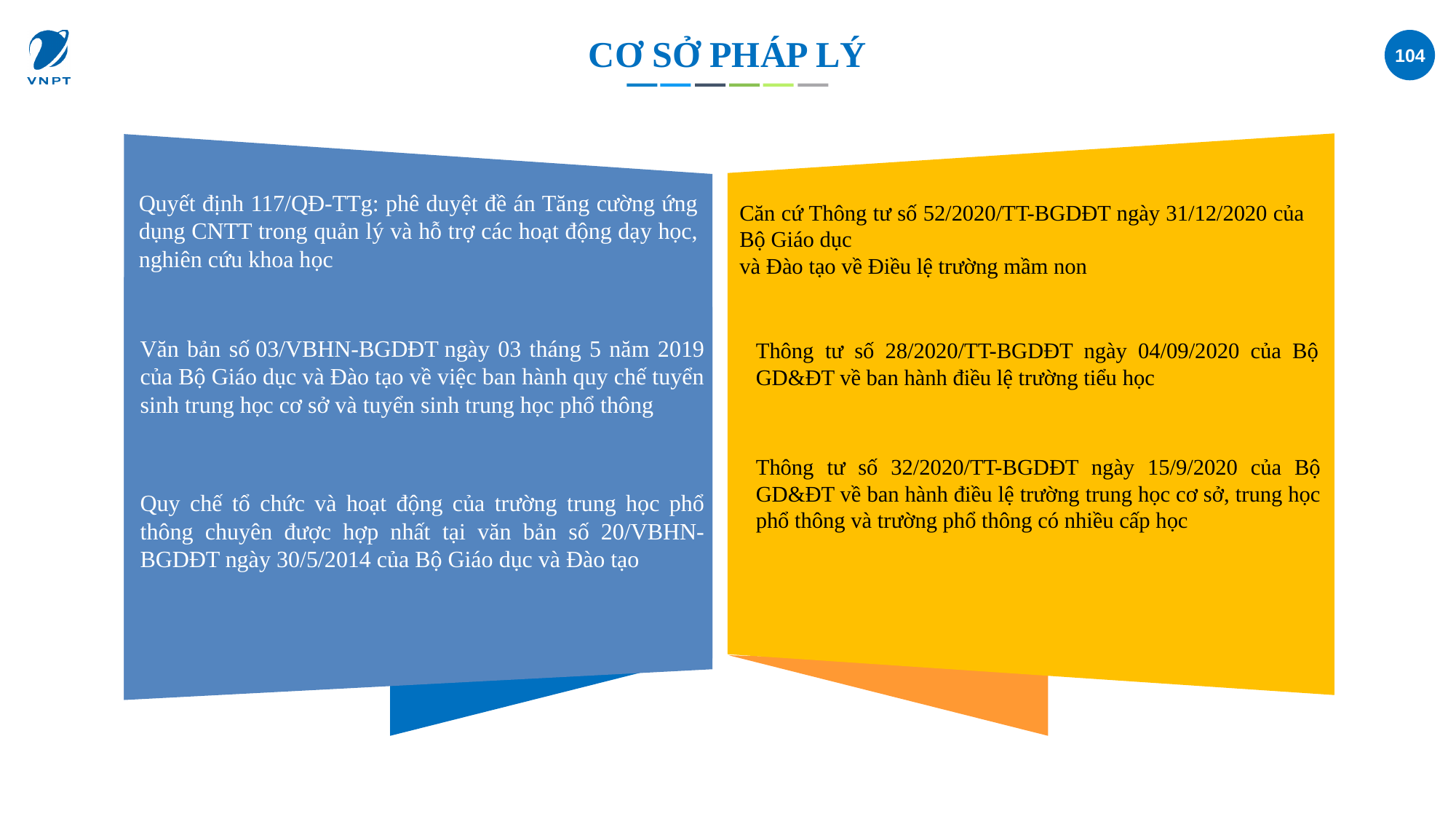

# CƠ SỞ PHÁP LÝ

Quyết định 117/QĐ-TTg: phê duyệt đề án Tăng cường ứng dụng CNTT trong quản lý và hỗ trợ các hoạt động dạy học, nghiên cứu khoa học
Căn cứ Thông tư số 52/2020/TT-BGDĐT ngày 31/12/2020 của Bộ Giáo dục
và Đào tạo về Điều lệ trường mầm non
.
Quyết định 1904/QĐ-BGDĐT V/v quy định về kỹ thuật về dữ liệu của hệ thống CSDL ngành về giáo dục MN và PT

Văn bản số 03/VBHN-BGDĐT ngày 03 tháng 5 năm 2019 của Bộ Giáo dục và Đào tạo về việc ban hành quy chế tuyển sinh trung học cơ sở và tuyển sinh trung học phổ thông
Thông tư số 28/2020/TT-BGDĐT ngày 04/09/2020 của Bộ GD&ĐT về ban hành điều lệ trường tiểu học

Thông tư số 32/2020/TT-BGDĐT ngày 15/9/2020 của Bộ GD&ĐT về ban hành điều lệ trường trung học cơ sở, trung học phổ thông và trường phổ thông có nhiều cấp học
Quy chế tổ chức và hoạt động của trường trung học phổ thông chuyên được hợp nhất tại văn bản số 20/VBHN-BGDĐT ngày 30/5/2014 của Bộ Giáo dục và Đào tạo